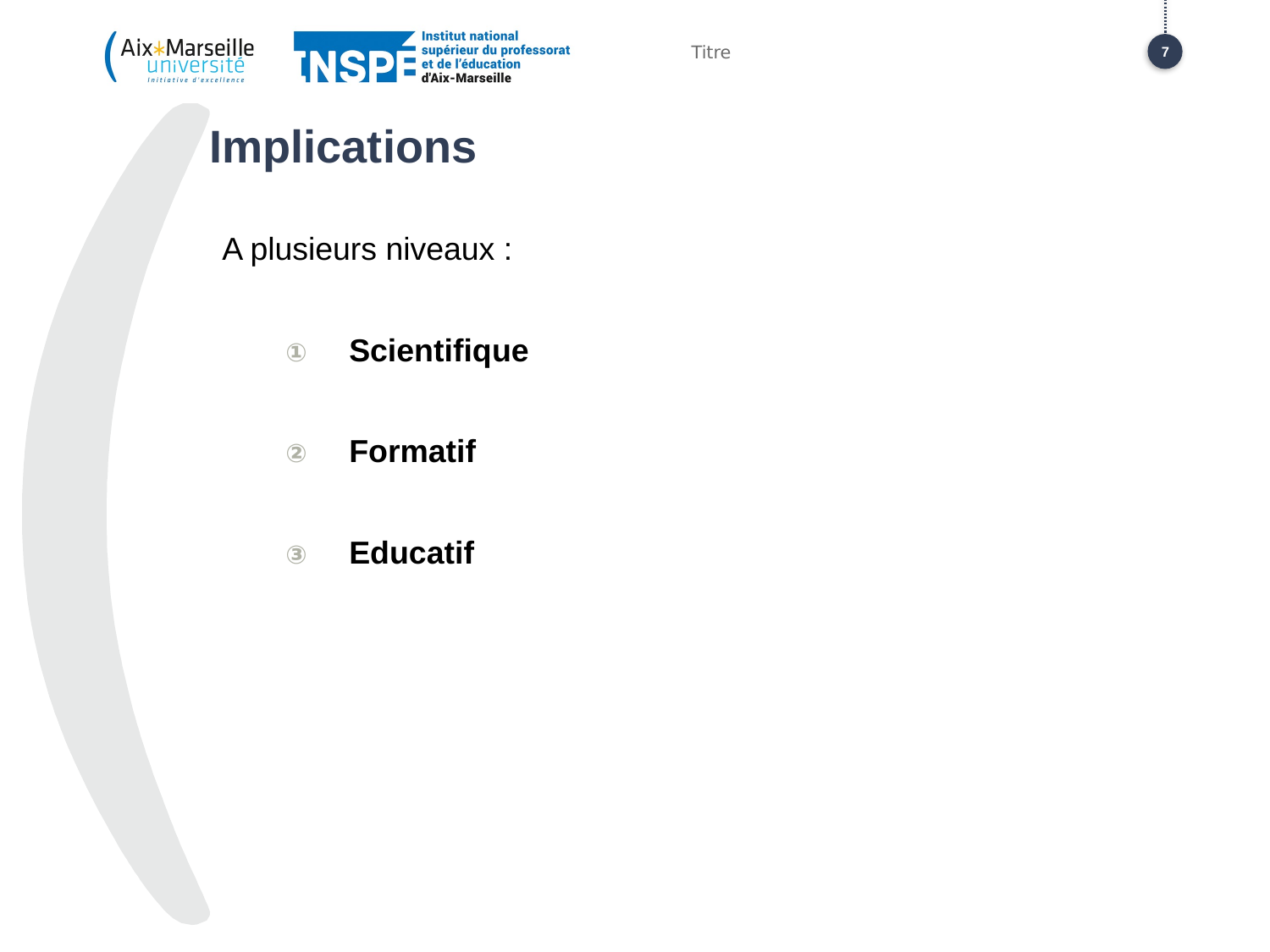

Titre
7
# Implications
A plusieurs niveaux :

Scientifique

Formatif

Educatif